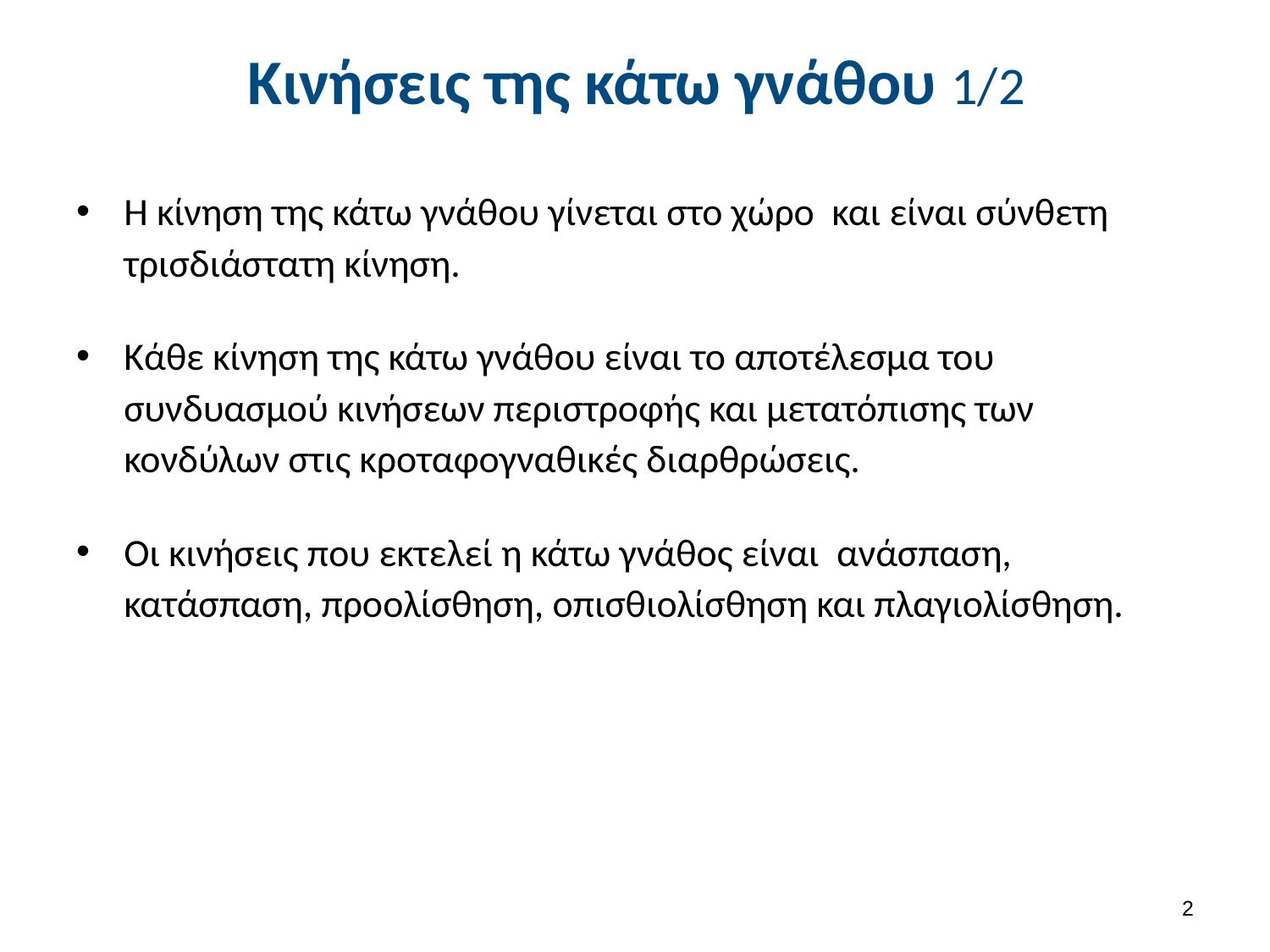

# Κινήσεις της κάτω γνάθου 1/2
Η κίνηση της κάτω γνάθου γίνεται στο χώρο  και είναι σύνθετη τρισδιάστατη κίνηση.
Κάθε κίνηση της κάτω γνάθου είναι το αποτέλεσμα του συνδυασμού κινήσεων περιστροφής και μετατόπισης των κονδύλων στις κροταφογναθικές διαρθρώσεις.
Οι κινήσεις που εκτελεί η κάτω γνάθος είναι  ανάσπαση, κατάσπαση, προολίσθηση, οπισθιολίσθηση και πλαγιολίσθηση.
2